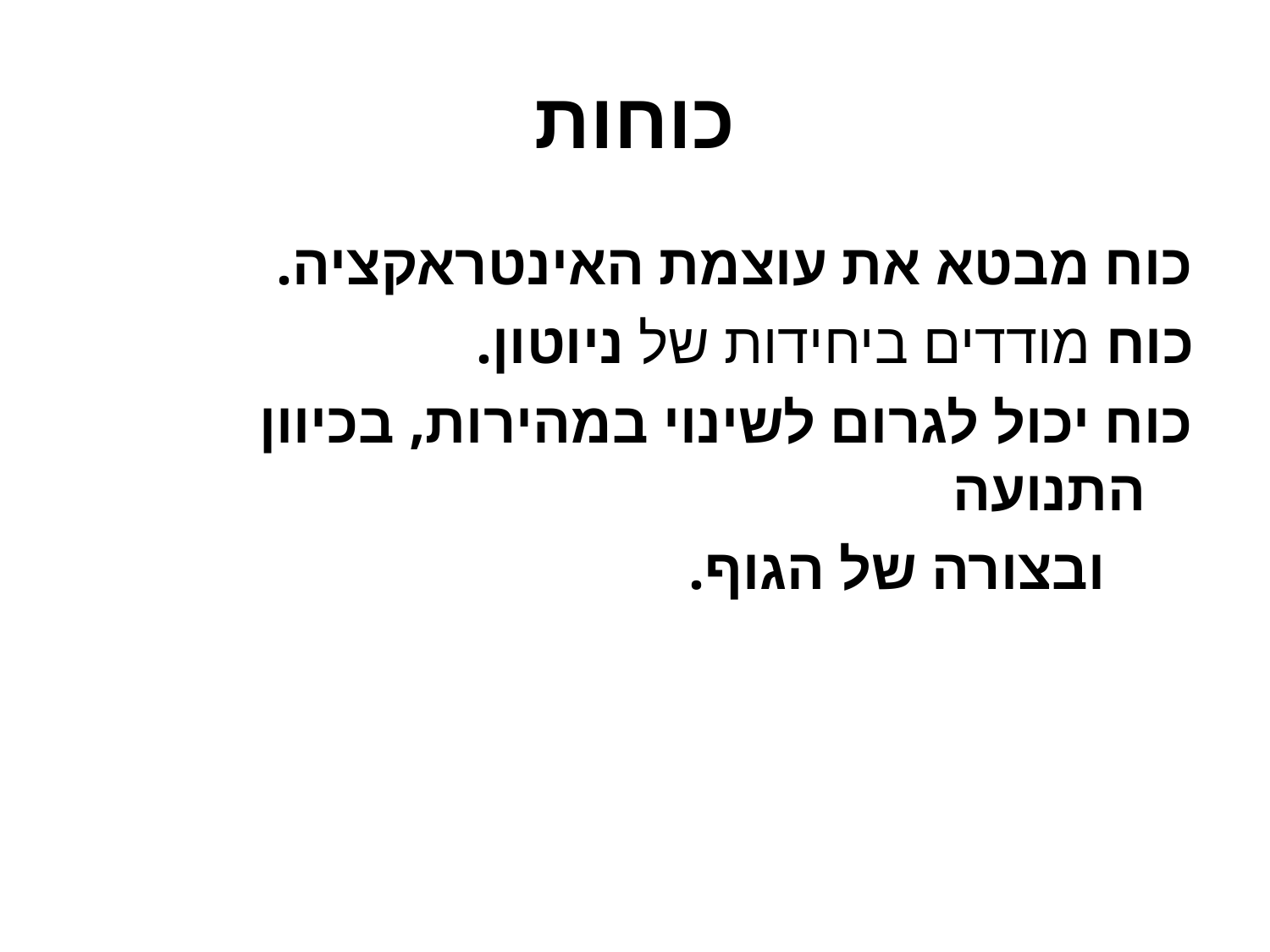

# כוחות
כוח מבטא את עוצמת האינטראקציה.
כוח מודדים ביחידות של ניוטון.
כוח יכול לגרום לשינוי במהירות, בכיוון התנועה
      ובצורה של הגוף.